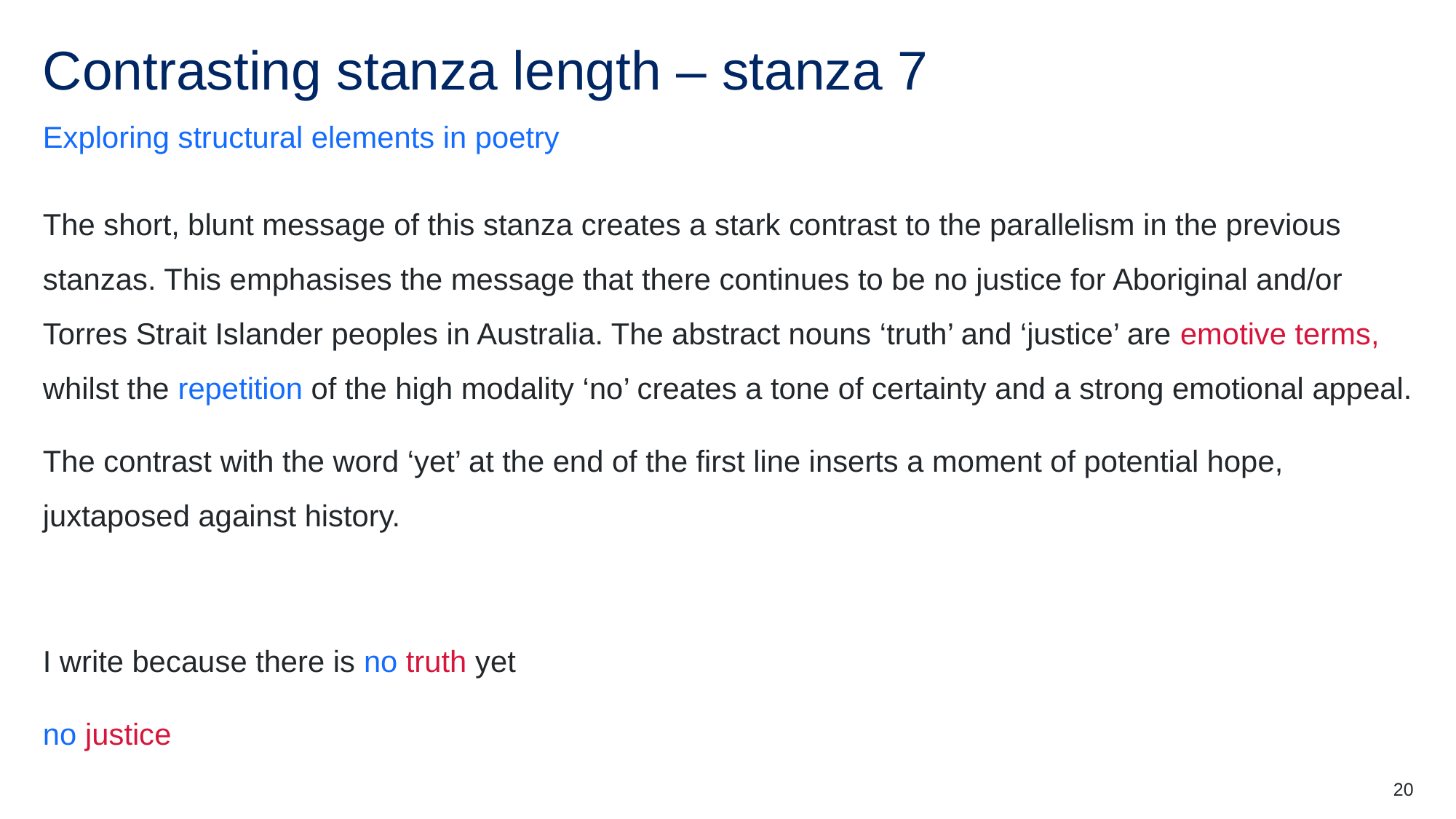

# Contrasting stanza length – stanza 7
Exploring structural elements in poetry
The short, blunt message of this stanza creates a stark contrast to the parallelism in the previous stanzas. This emphasises the message that there continues to be no justice for Aboriginal and/or Torres Strait Islander peoples in Australia. The abstract nouns ‘truth’ and ‘justice’ are emotive terms, whilst the repetition of the high modality ‘no’ creates a tone of certainty and a strong emotional appeal.
The contrast with the word ‘yet’ at the end of the first line inserts a moment of potential hope, juxtaposed against history.

I write because there is no truth yet
no justice

20